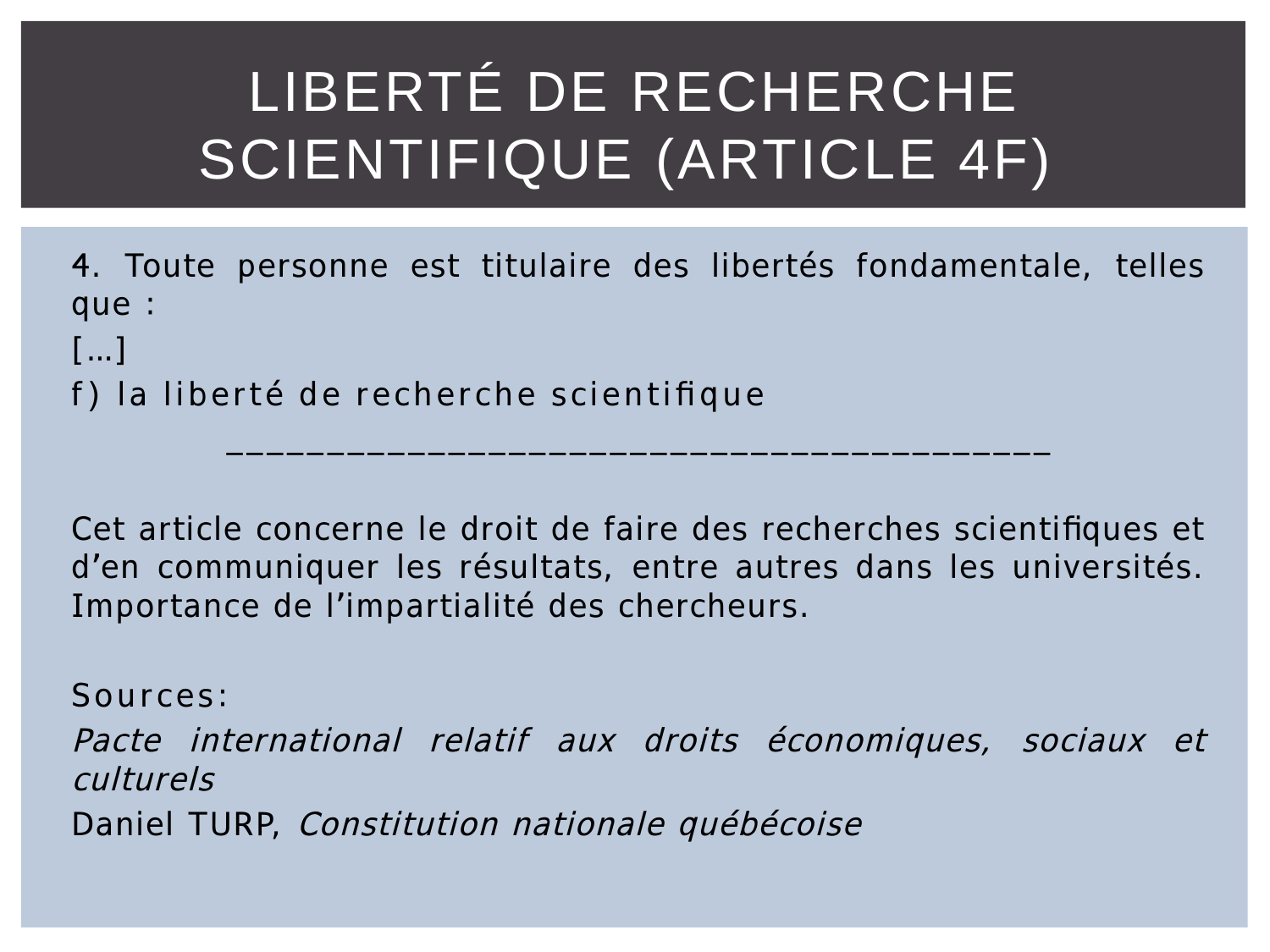

# Liberté de recherche scientifique (article 4f)
4. Toute personne est titulaire des libertés fondamentale, telles que :
[…]
f) la liberté de recherche scientifique
_________________________________________

Cet article concerne le droit de faire des recherches scientifiques et d’en communiquer les résultats, entre autres dans les universités. Importance de l’impartialité des chercheurs.

Sources:
Pacte international relatif aux droits économiques, sociaux et culturels
Daniel TURP, Constitution nationale québécoise